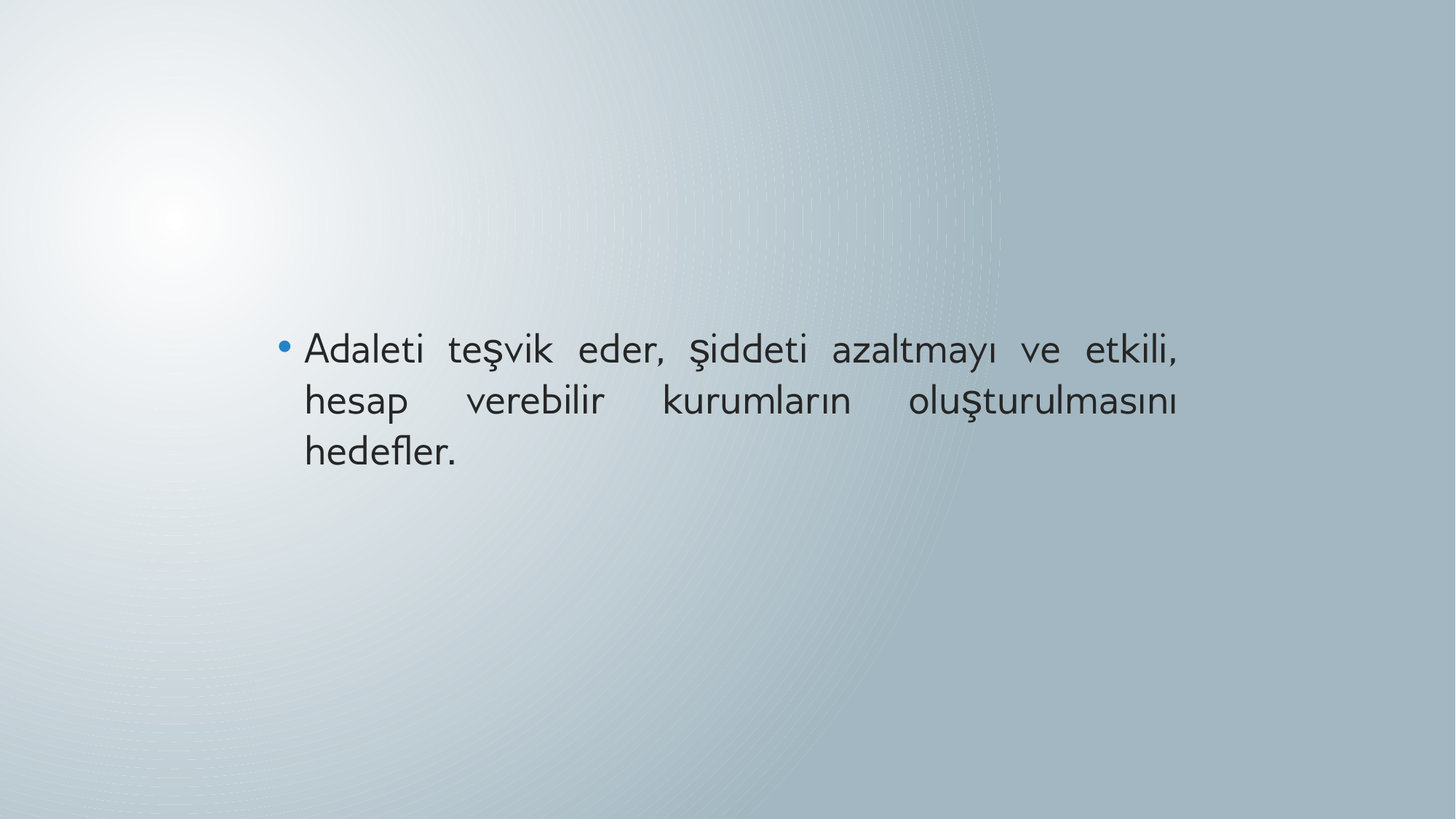

Adaleti teşvik eder, şiddeti azaltmayı ve etkili, hesap verebilir kurumların oluşturulmasını hedefler.